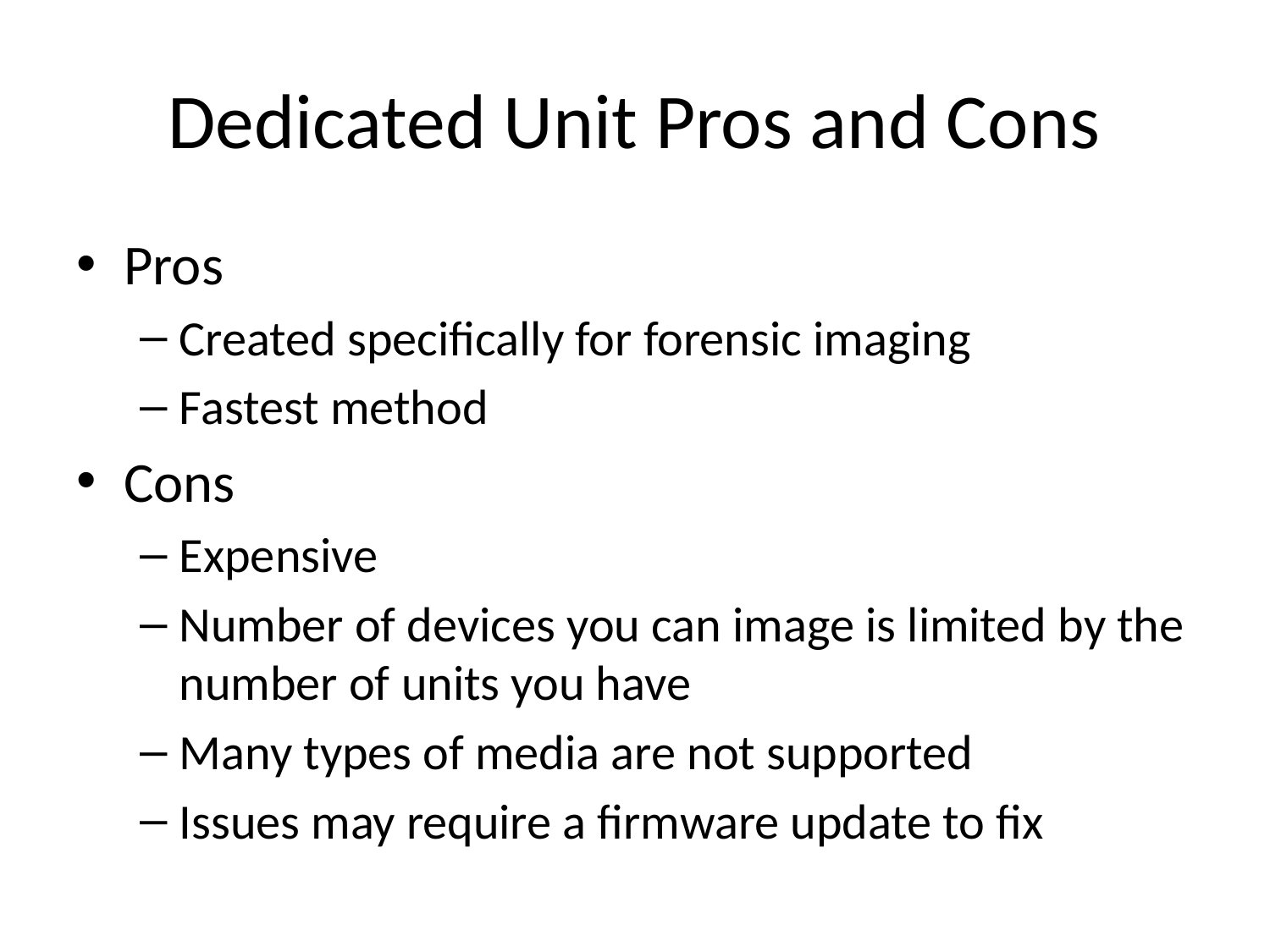

# Dedicated Unit Pros and Cons
Pros
Created specifically for forensic imaging
Fastest method
Cons
Expensive
Number of devices you can image is limited by the number of units you have
Many types of media are not supported
Issues may require a firmware update to fix